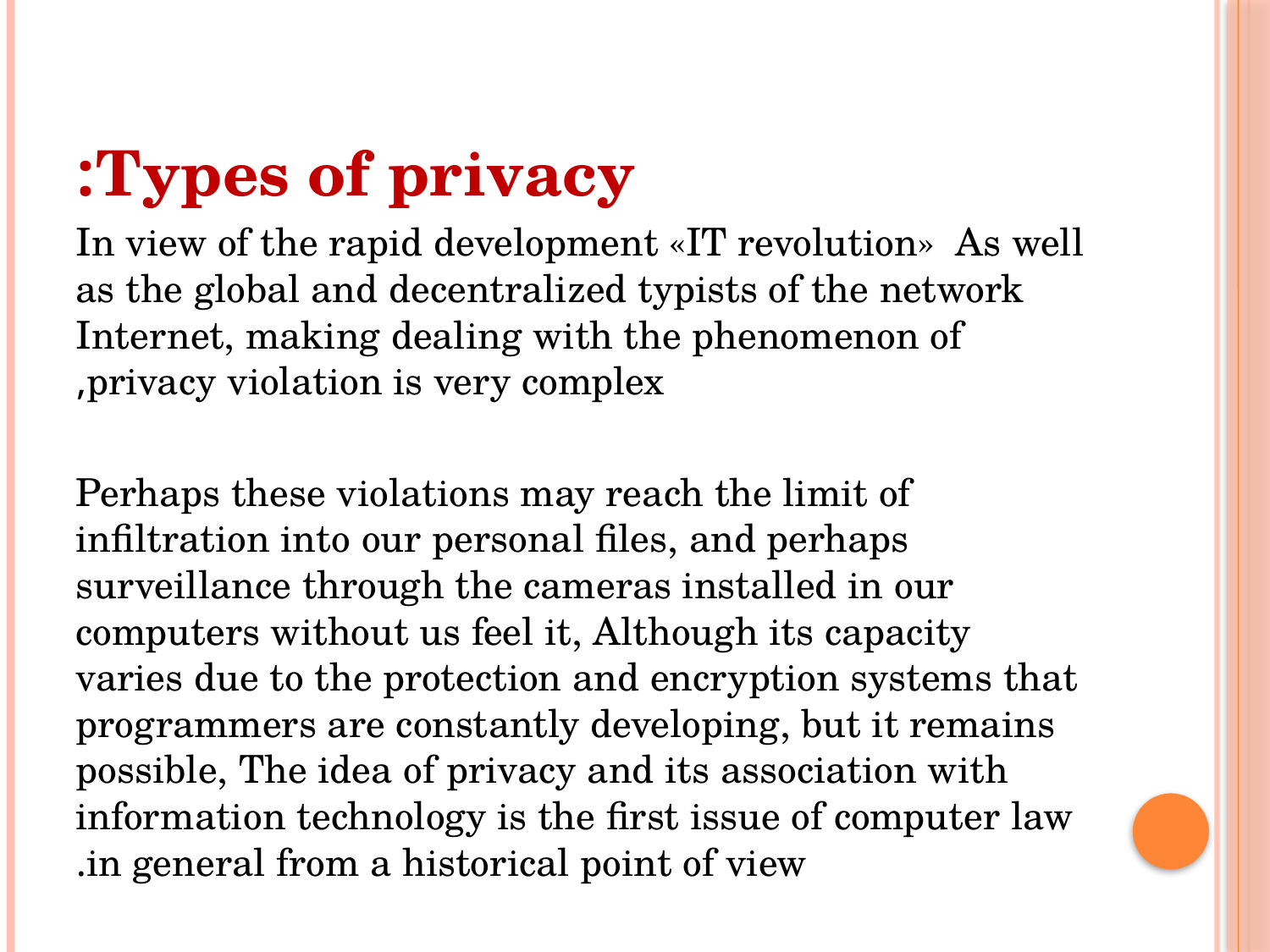

Types of privacy:
In view of the rapid development «IT revolution»  As well as the global and decentralized typists of the network Internet, making dealing with the phenomenon of privacy violation is very complex,

Perhaps these violations may reach the limit of infiltration into our personal files, and perhaps surveillance through the cameras installed in our computers without us feel it, Although its capacity varies due to the protection and encryption systems that programmers are constantly developing, but it remains possible, The idea of privacy and its association with information technology is the first issue of computer law in general from a historical point of view.